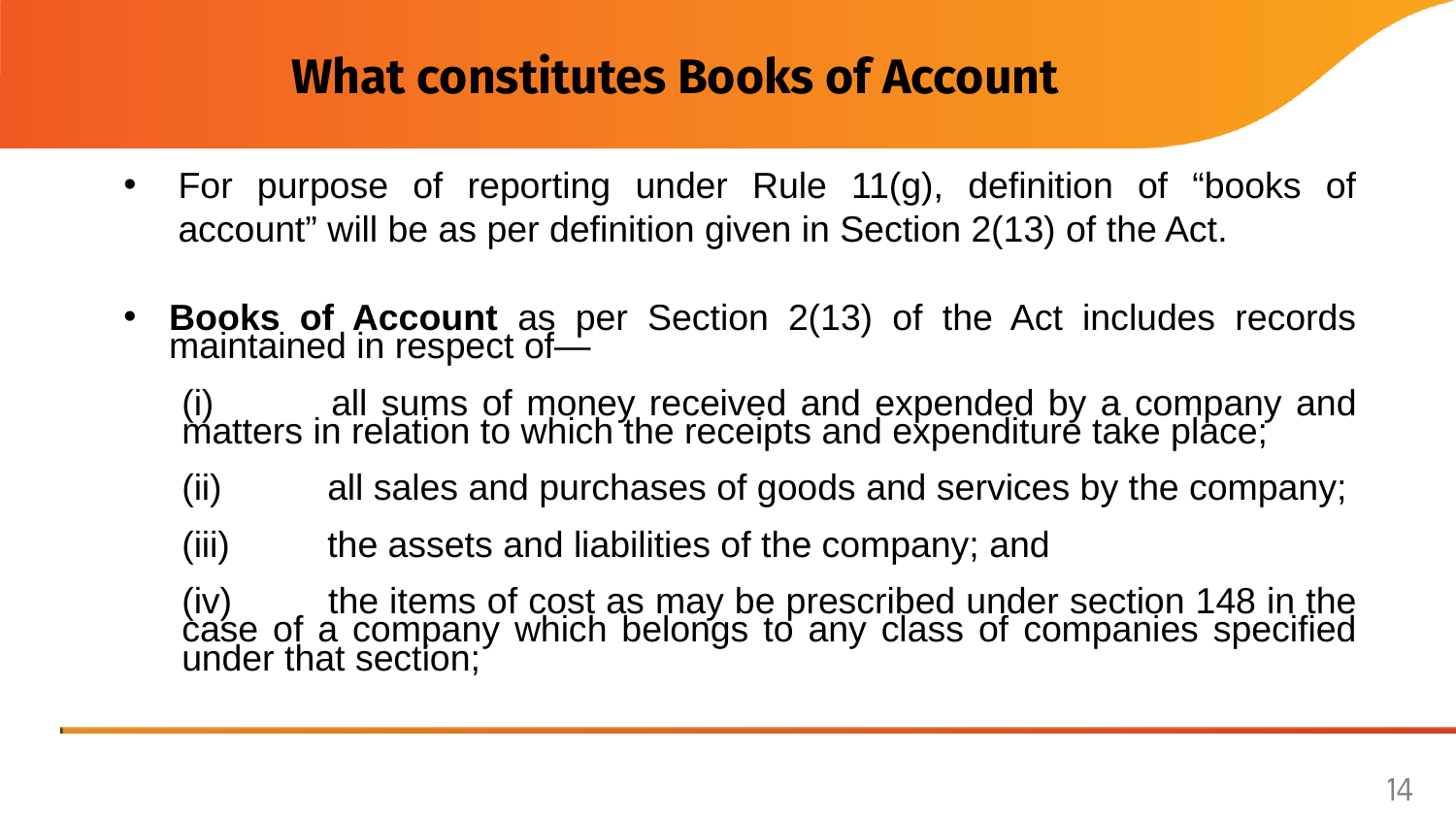

What constitutes Books of Account
For purpose of reporting under Rule 11(g), definition of “books of account” will be as per definition given in Section 2(13) of the Act.

Books of Account as per Section 2(13) of the Act includes records maintained in respect of—
	(i) 	all sums of money received and expended by a company and matters in relation to which the receipts and expenditure take place;
	(ii) 	all sales and purchases of goods and services by the company;
	(iii) 	the assets and liabilities of the company; and
	(iv) 	the items of cost as may be prescribed under section 148 in the case of a company which belongs to any class of companies specified under that section;

14